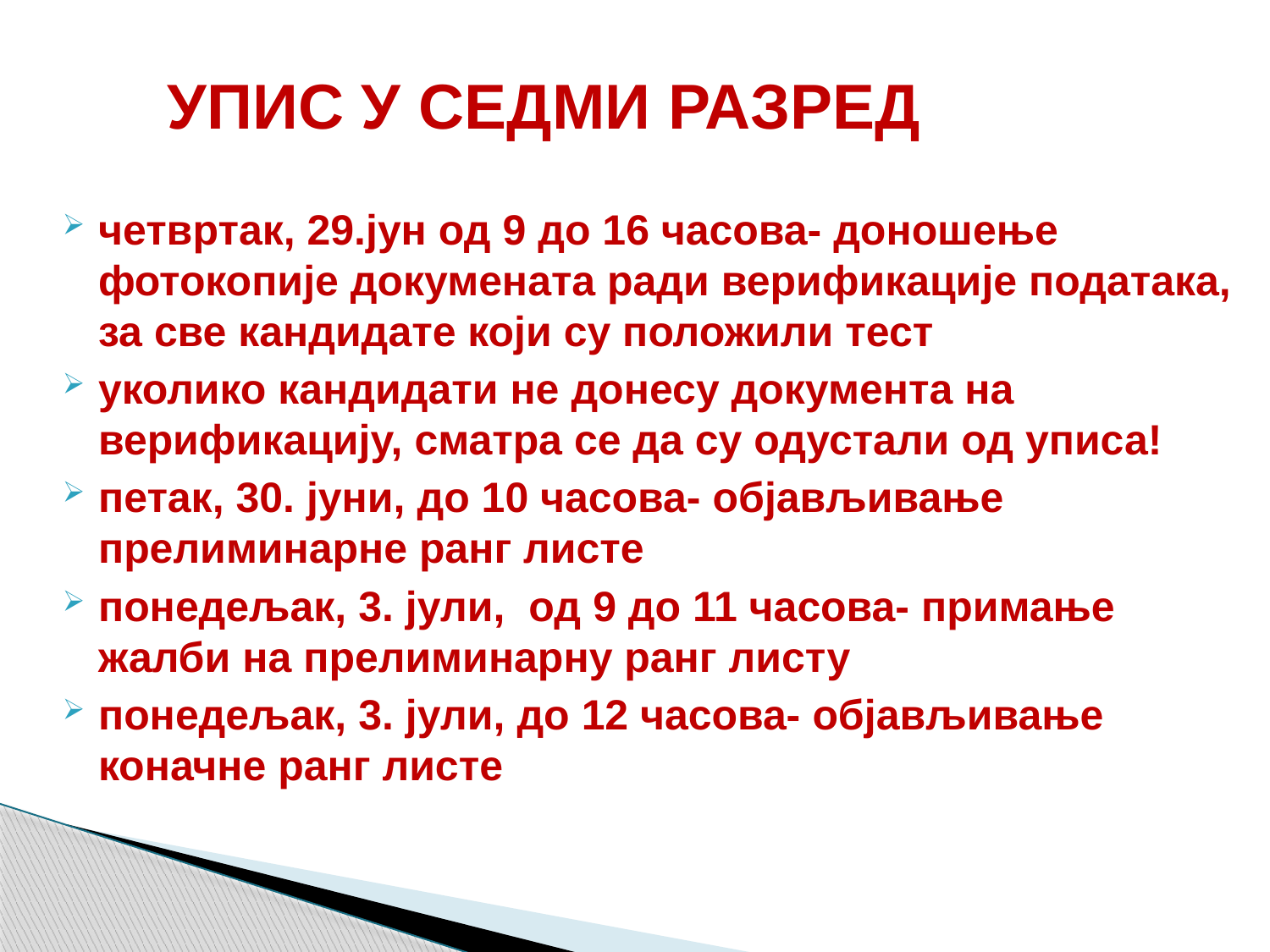

# УПИС У СЕДМИ РАЗРЕД
четвртак, 29.јун од 9 до 16 часова- доношење фотокопије докумената ради верификације података, за све кандидате који су положили тест
уколико кандидати не донесу документа на верификацију, сматра се да су одустали од уписа!
петак, 30. јуни, до 10 часова- објављивање прелиминарне ранг листе
понедељак, 3. јули,  од 9 до 11 часова- примање жалби на прелиминарну ранг листу
понедељак, 3. јули, до 12 часова- објављивање коначне ранг листе